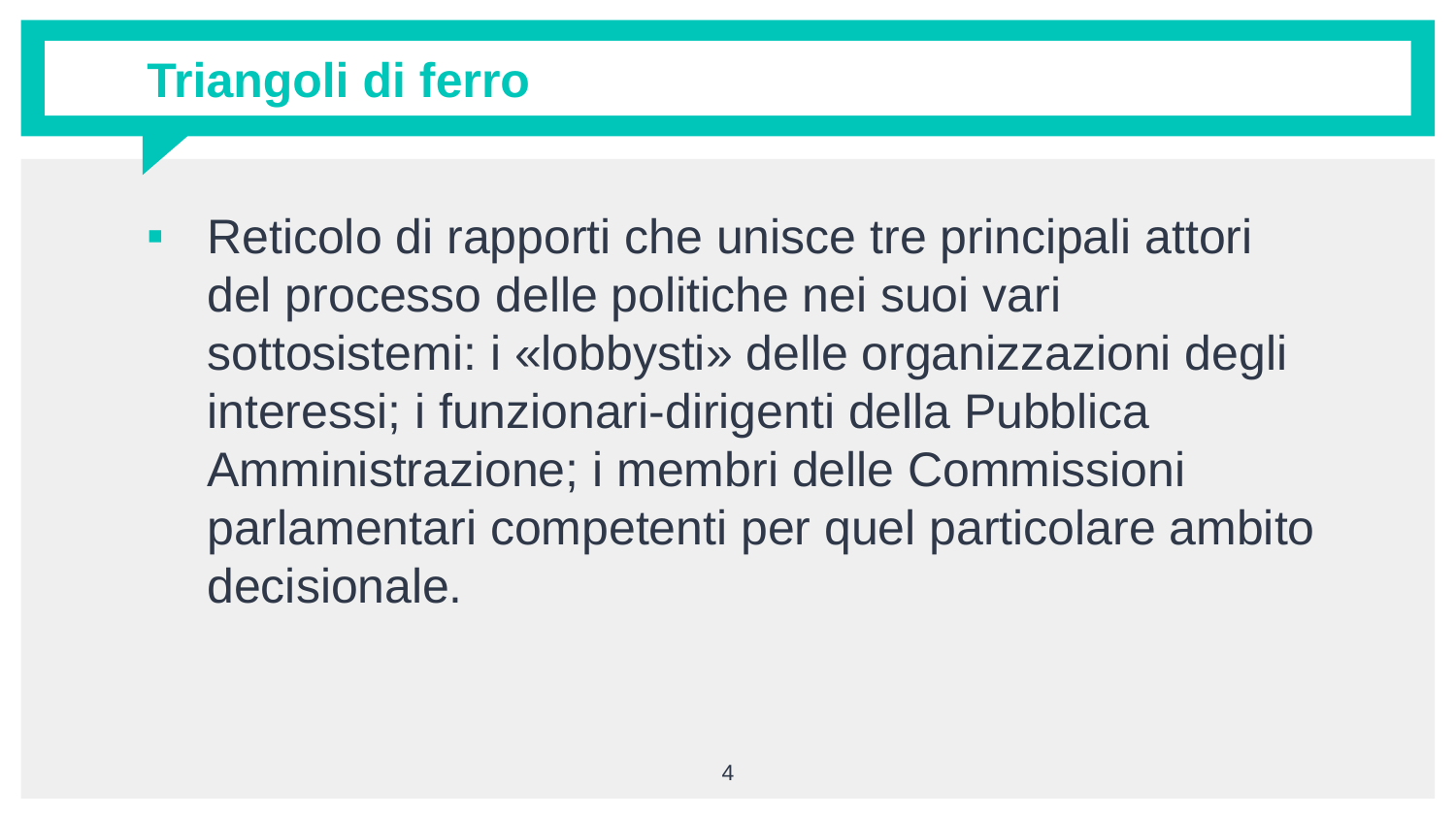

# Triangoli di ferro
Reticolo di rapporti che unisce tre principali attori del processo delle politiche nei suoi vari sottosistemi: i «lobbysti» delle organizzazioni degli interessi; i funzionari-dirigenti della Pubblica Amministrazione; i membri delle Commissioni parlamentari competenti per quel particolare ambito decisionale.

4